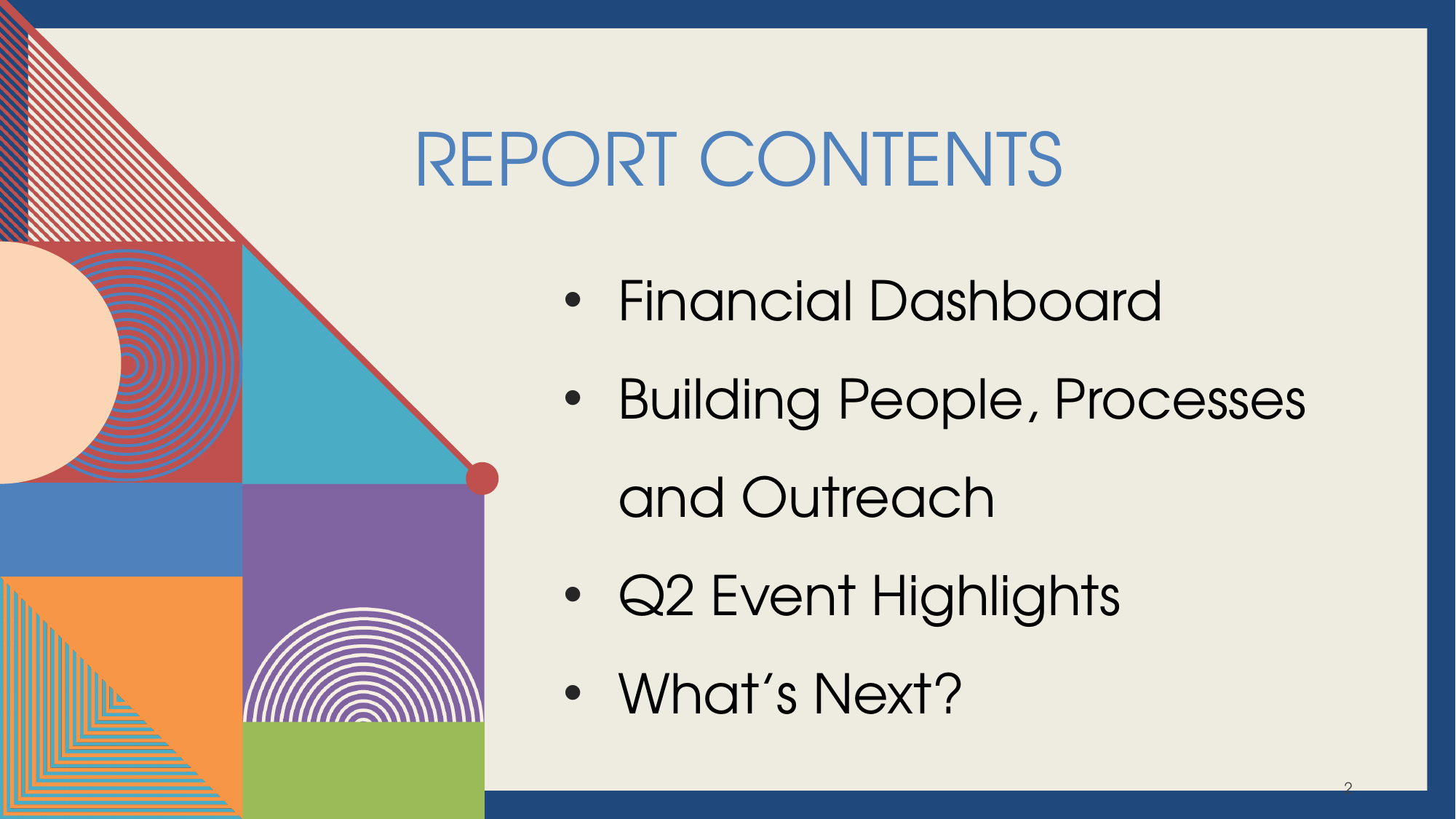

# REPORT CONTENTS
Financial Dashboard
Building People, Processes and Outreach
Q2 Event Highlights
What’s Next?
2